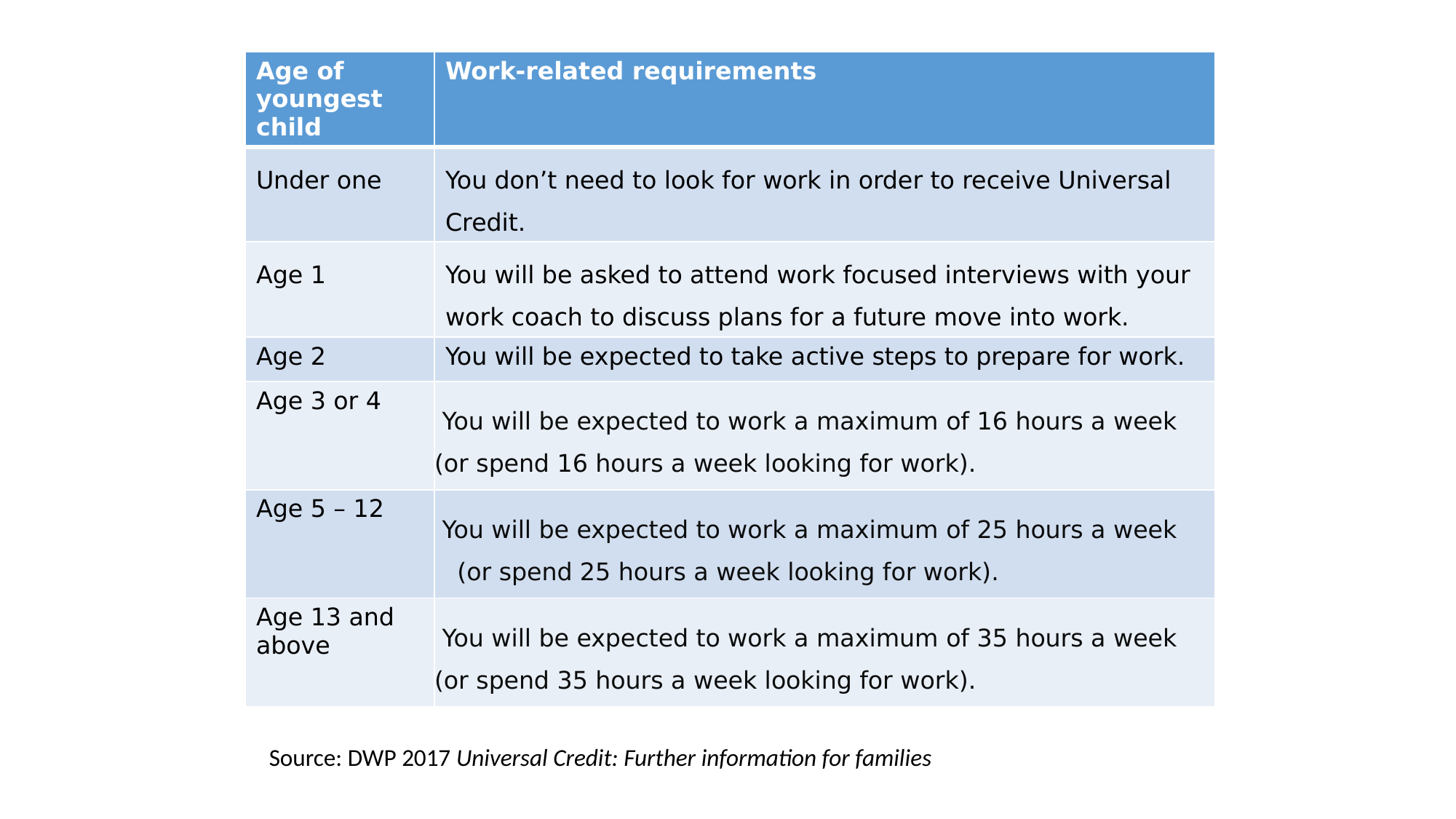

| Age of youngest child | Work-related requirements |
| --- | --- |
| Under one | You don’t need to look for work in order to receive Universal Credit. |
| Age 1 | You will be asked to attend work focused interviews with your work coach to discuss plans for a future move into work. |
| Age 2 | You will be expected to take active steps to prepare for work. |
| Age 3 or 4 | You will be expected to work a maximum of 16 hours a week (or spend 16 hours a week looking for work). |
| Age 5 – 12 | You will be expected to work a maximum of 25 hours a week (or spend 25 hours a week looking for work). |
| Age 13 and above | You will be expected to work a maximum of 35 hours a week (or spend 35 hours a week looking for work). |

Source: DWP 2017 Universal Credit: Further information for families